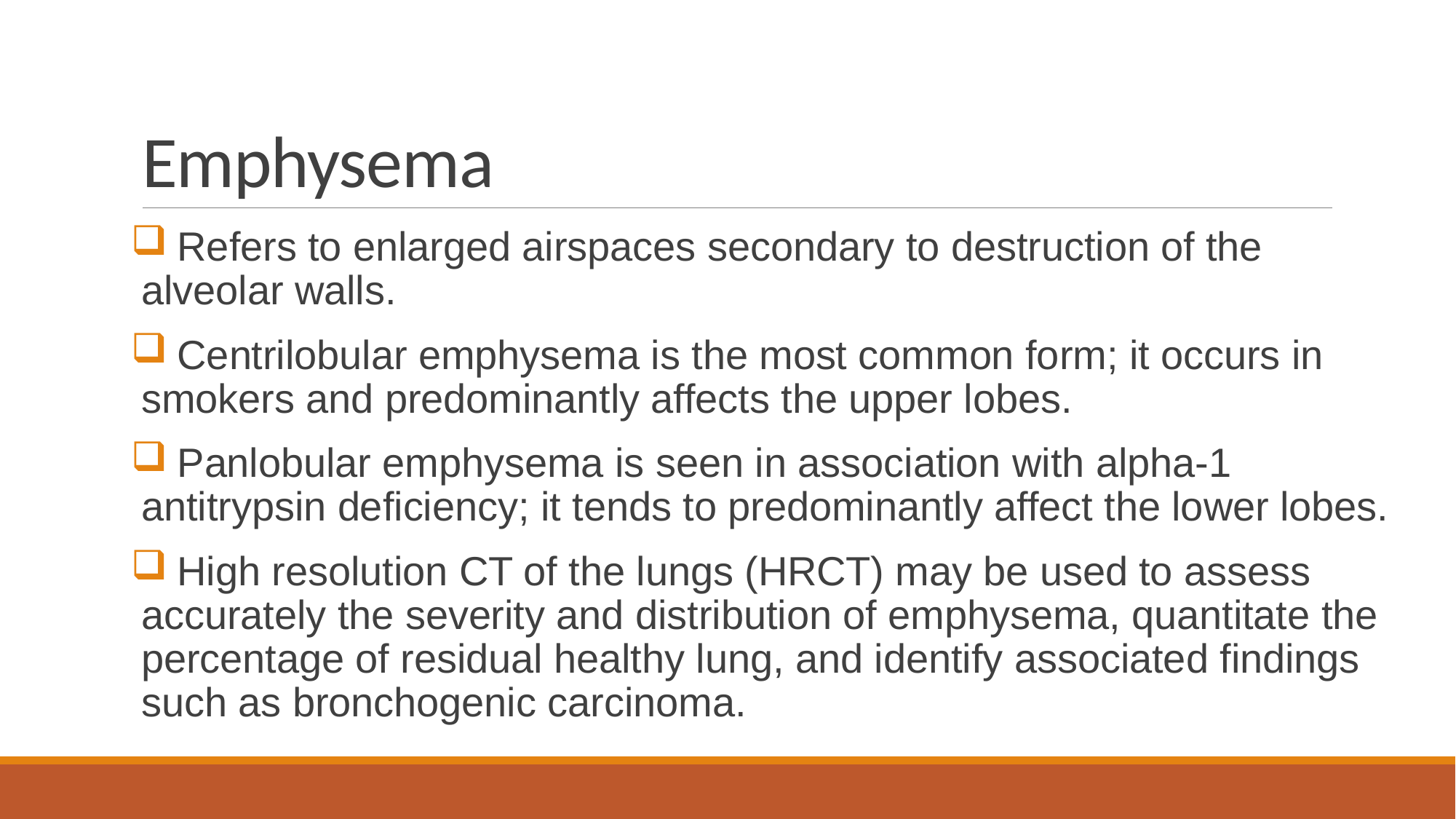

# Emphysema
 Refers to enlarged airspaces secondary to destruction of the alveolar walls.
 Centrilobular emphysema is the most common form; it occurs in smokers and predominantly affects the upper lobes.
 Panlobular emphysema is seen in association with alpha-1 antitrypsin deficiency; it tends to predominantly affect the lower lobes.
 High resolution CT of the lungs (HRCT) may be used to assess accurately the severity and distribution of emphysema, quantitate the percentage of residual healthy lung, and identify associated findings such as bronchogenic carcinoma.